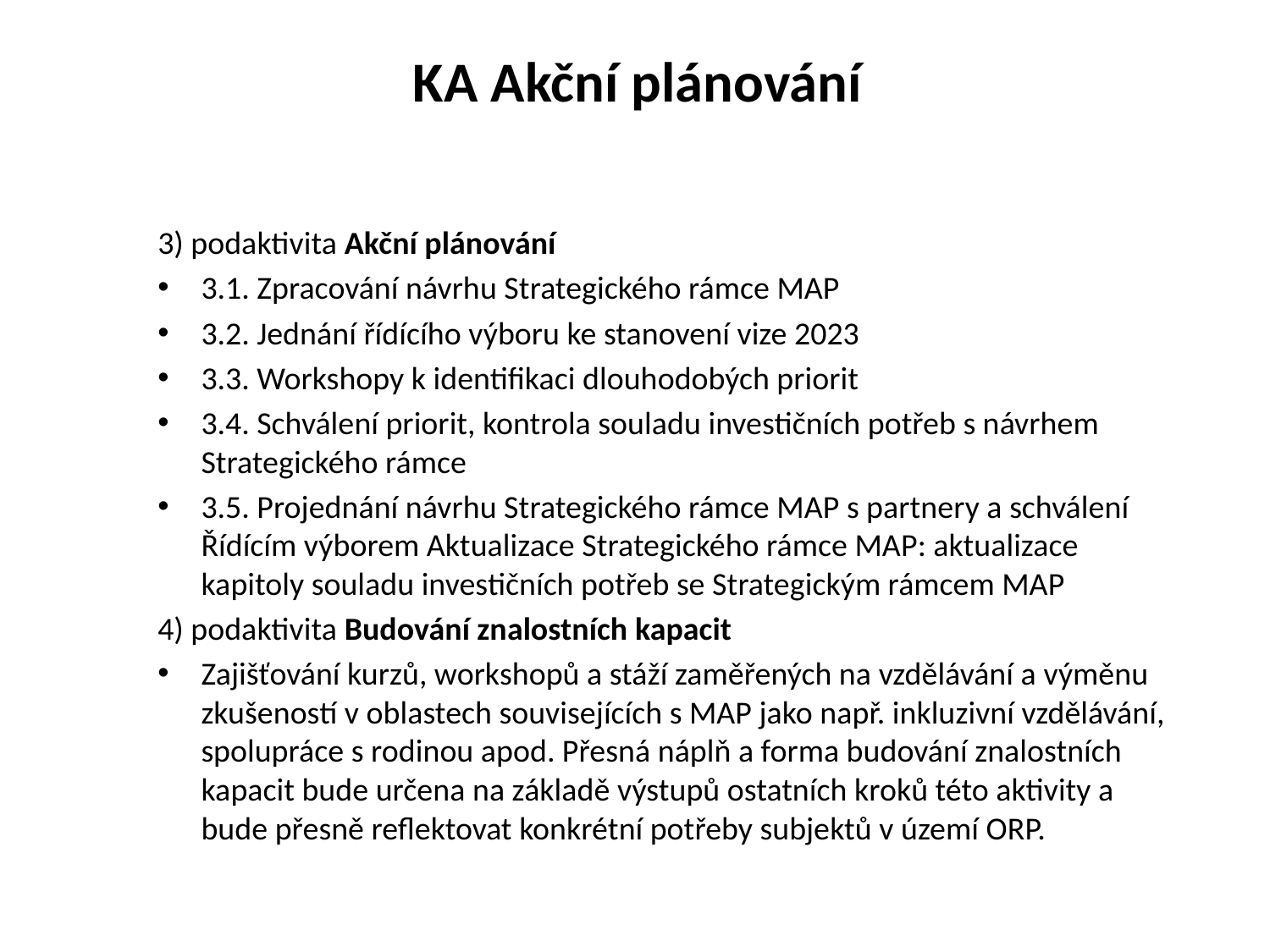

# KA Akční plánování
3) podaktivita Akční plánování
3.1. Zpracování návrhu Strategického rámce MAP
3.2. Jednání řídícího výboru ke stanovení vize 2023
3.3. Workshopy k identifikaci dlouhodobých priorit
3.4. Schválení priorit, kontrola souladu investičních potřeb s návrhem Strategického rámce
3.5. Projednání návrhu Strategického rámce MAP s partnery a schválení Řídícím výborem Aktualizace Strategického rámce MAP: aktualizace kapitoly souladu investičních potřeb se Strategickým rámcem MAP
4) podaktivita Budování znalostních kapacit
Zajišťování kurzů, workshopů a stáží zaměřených na vzdělávání a výměnu zkušeností v oblastech souvisejících s MAP jako např. inkluzivní vzdělávání, spolupráce s rodinou apod. Přesná náplň a forma budování znalostních kapacit bude určena na základě výstupů ostatních kroků této aktivity a bude přesně reflektovat konkrétní potřeby subjektů v území ORP.